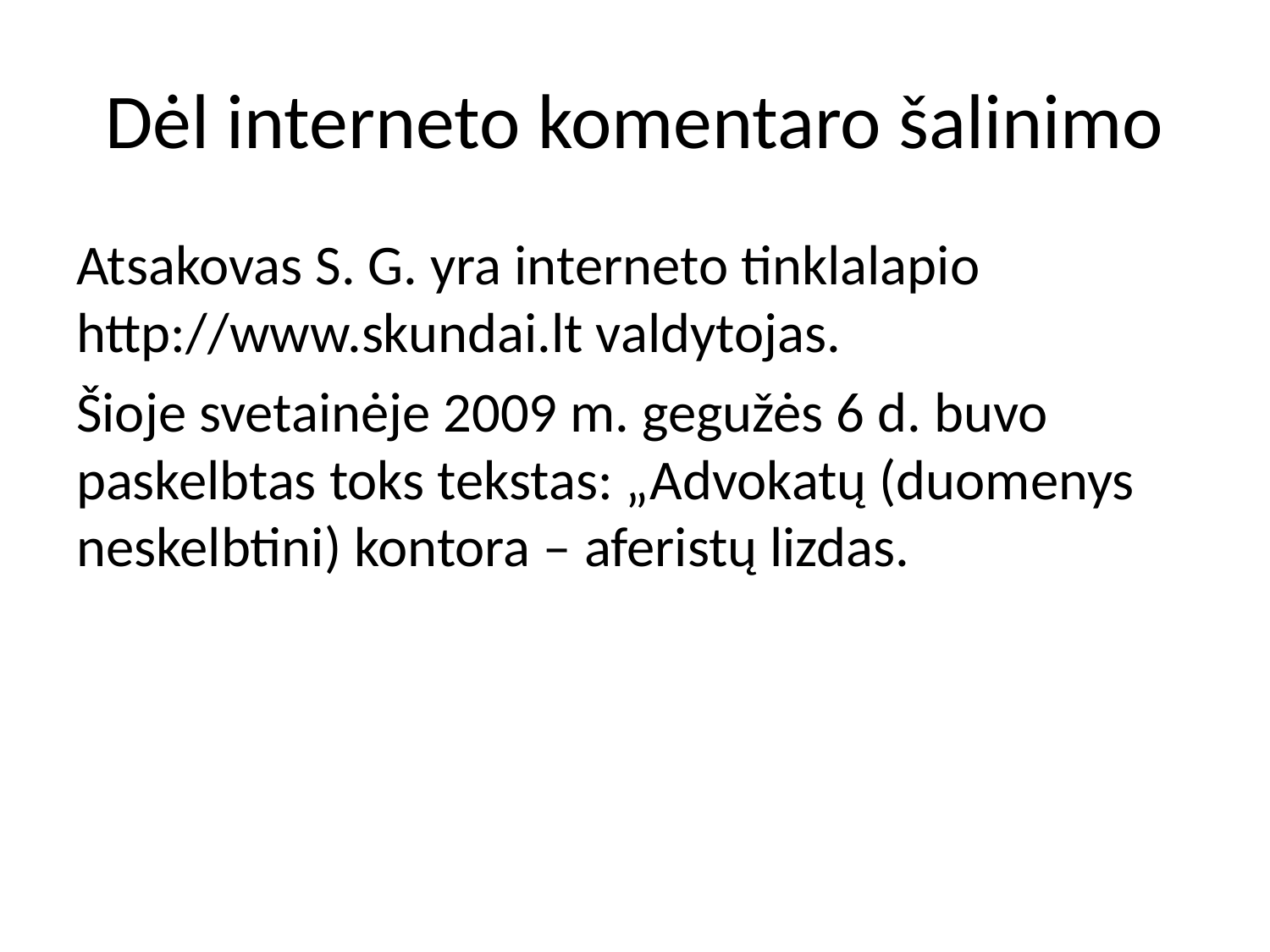

# Dėl interneto komentaro šalinimo
Atsakovas S. G. yra interneto tinklalapio http://www.skundai.lt valdytojas.
Šioje svetainėje 2009 m. gegužės 6 d. buvo paskelbtas toks tekstas: „Advokatų (duomenys neskelbtini) kontora – aferistų lizdas.